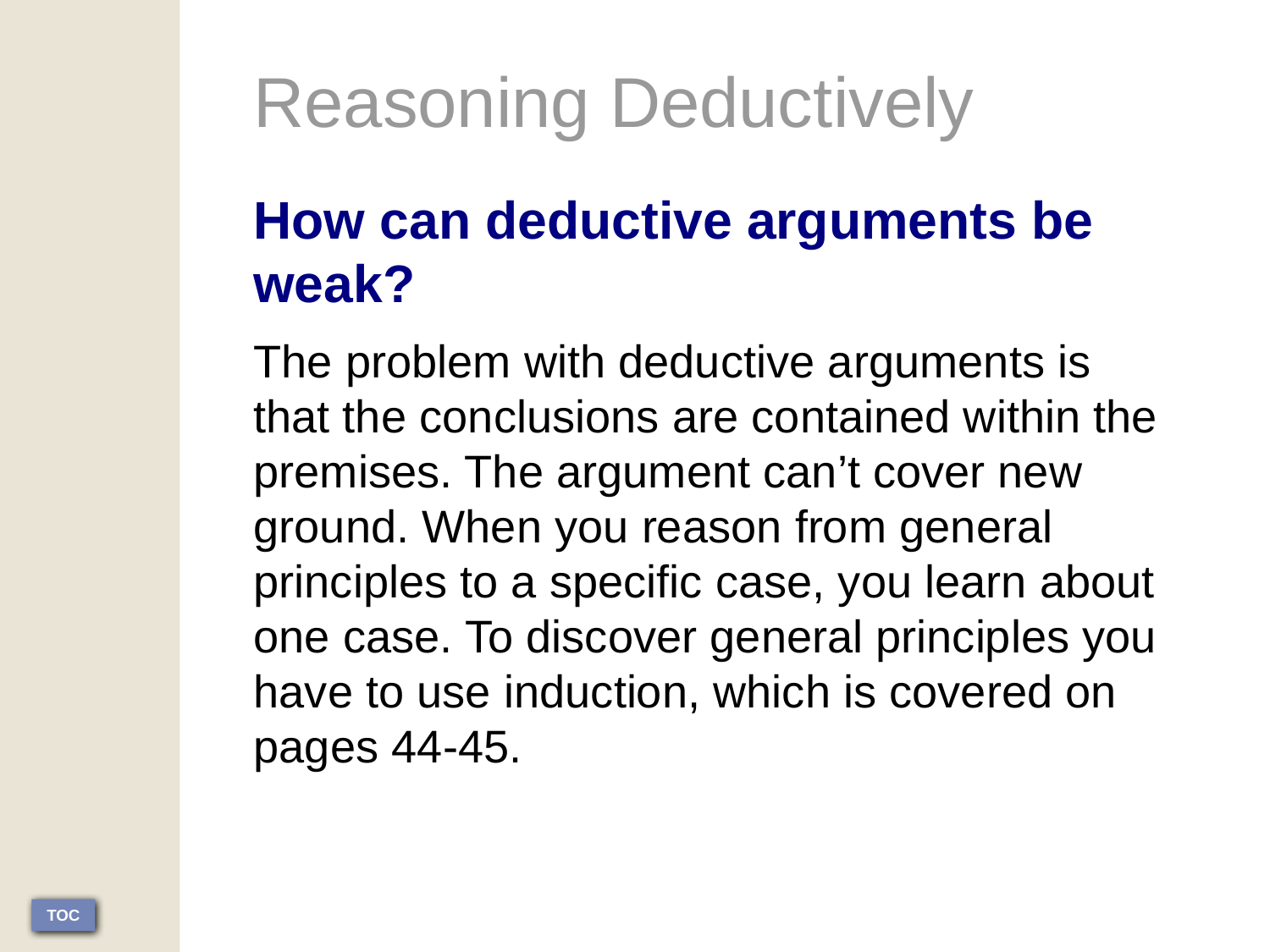

Reasoning Deductively
How can deductive arguments be weak?
The problem with deductive arguments is that the conclusions are contained within the premises. The argument can’t cover new ground. When you reason from general principles to a specific case, you learn about one case. To discover general principles you have to use induction, which is covered on pages 44-45.